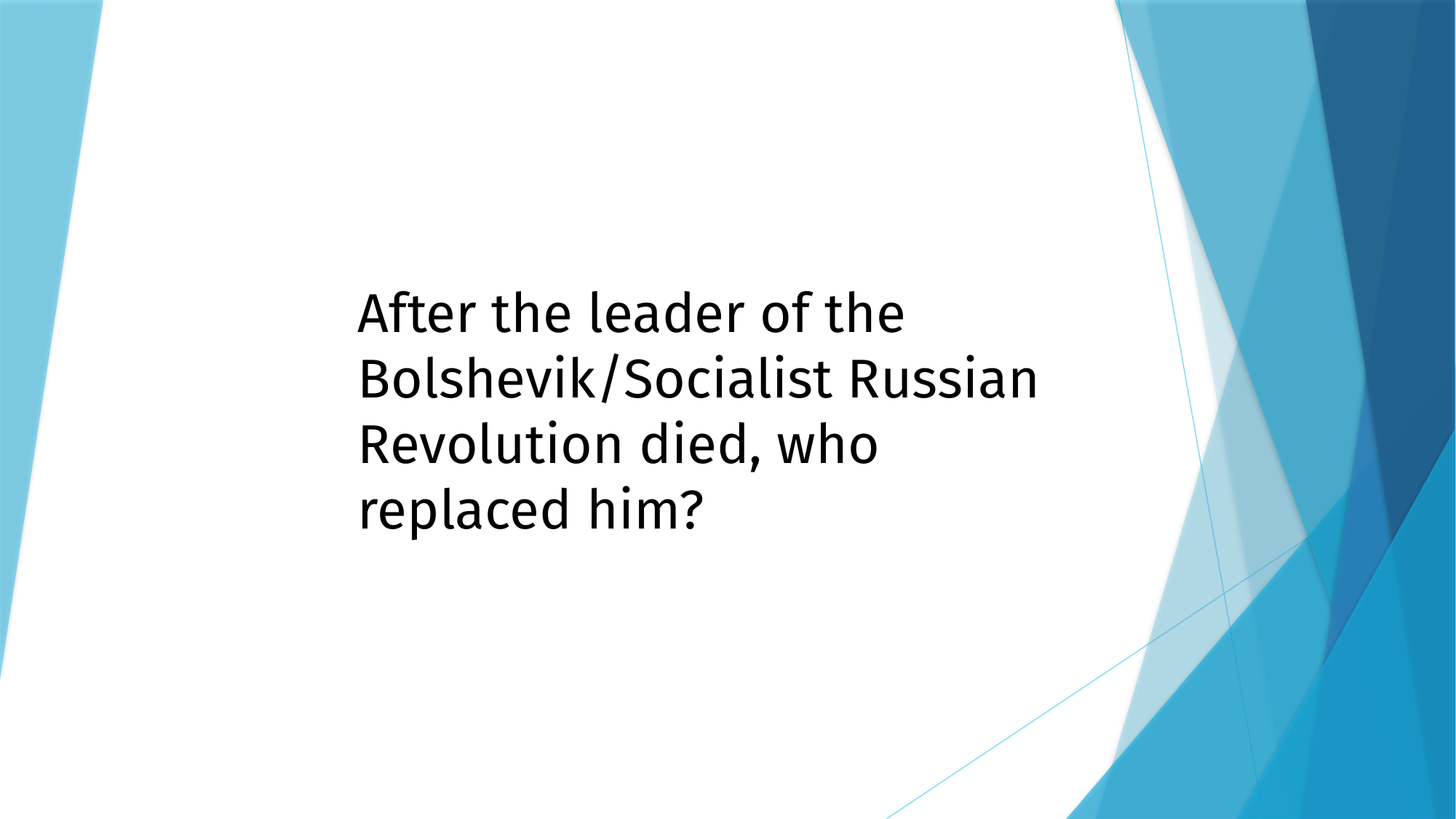

After the leader of the Bolshevik/Socialist Russian Revolution died, who replaced him?